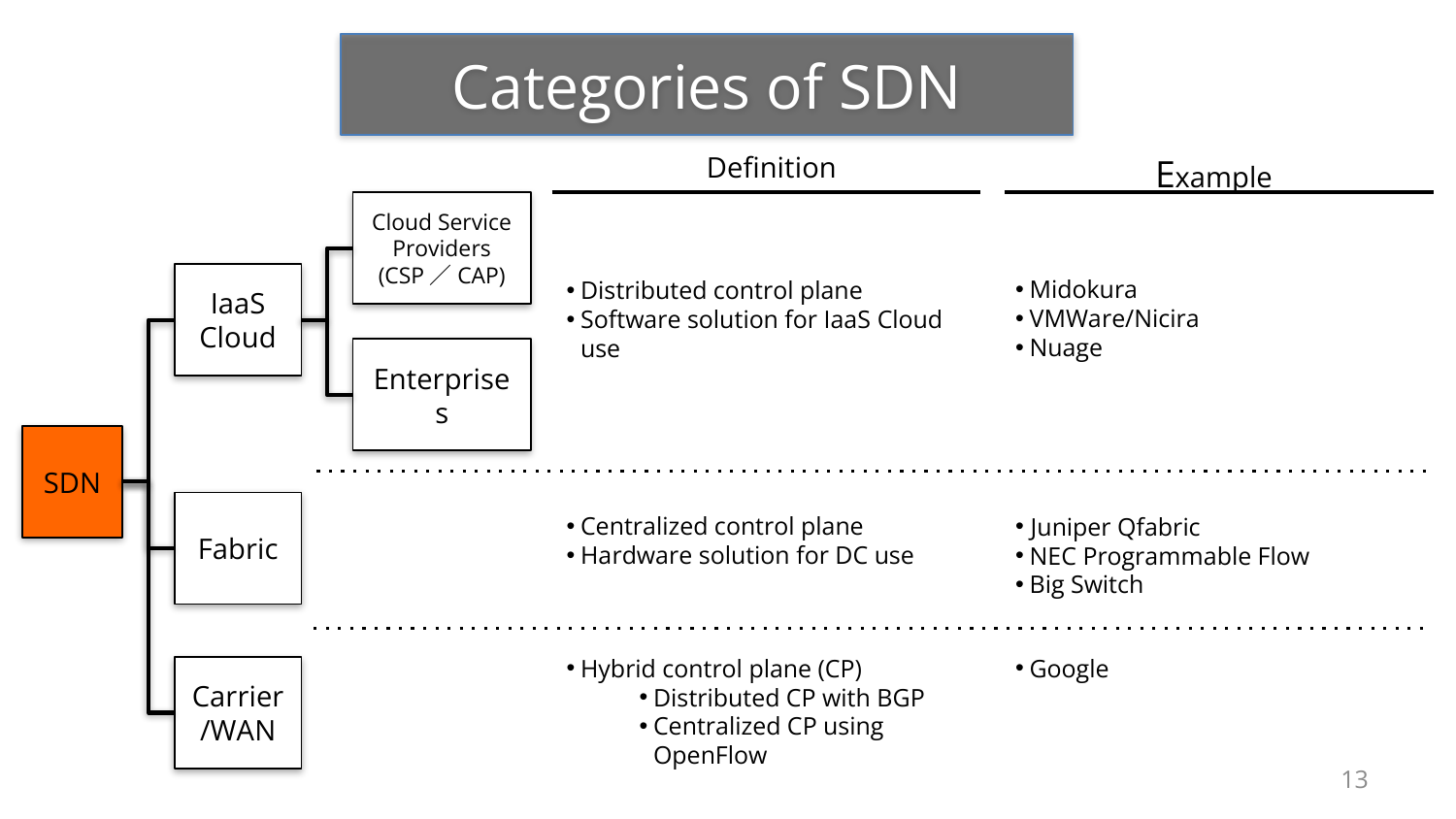

Categories of SDN
Definition
Example
Cloud Service Providers
(CSP／CAP)
IaaS Cloud
Midokura
VMWare/Nicira
Nuage
Distributed control plane
Software solution for IaaS Cloud use
Enterprises
SDN
Fabric
Centralized control plane
Hardware solution for DC use

Juniper Qfabric
NEC Programmable Flow
Big Switch
Hybrid control plane (CP)
Distributed CP with BGP
Centralized CP using OpenFlow
Google
Carrier/WAN
13